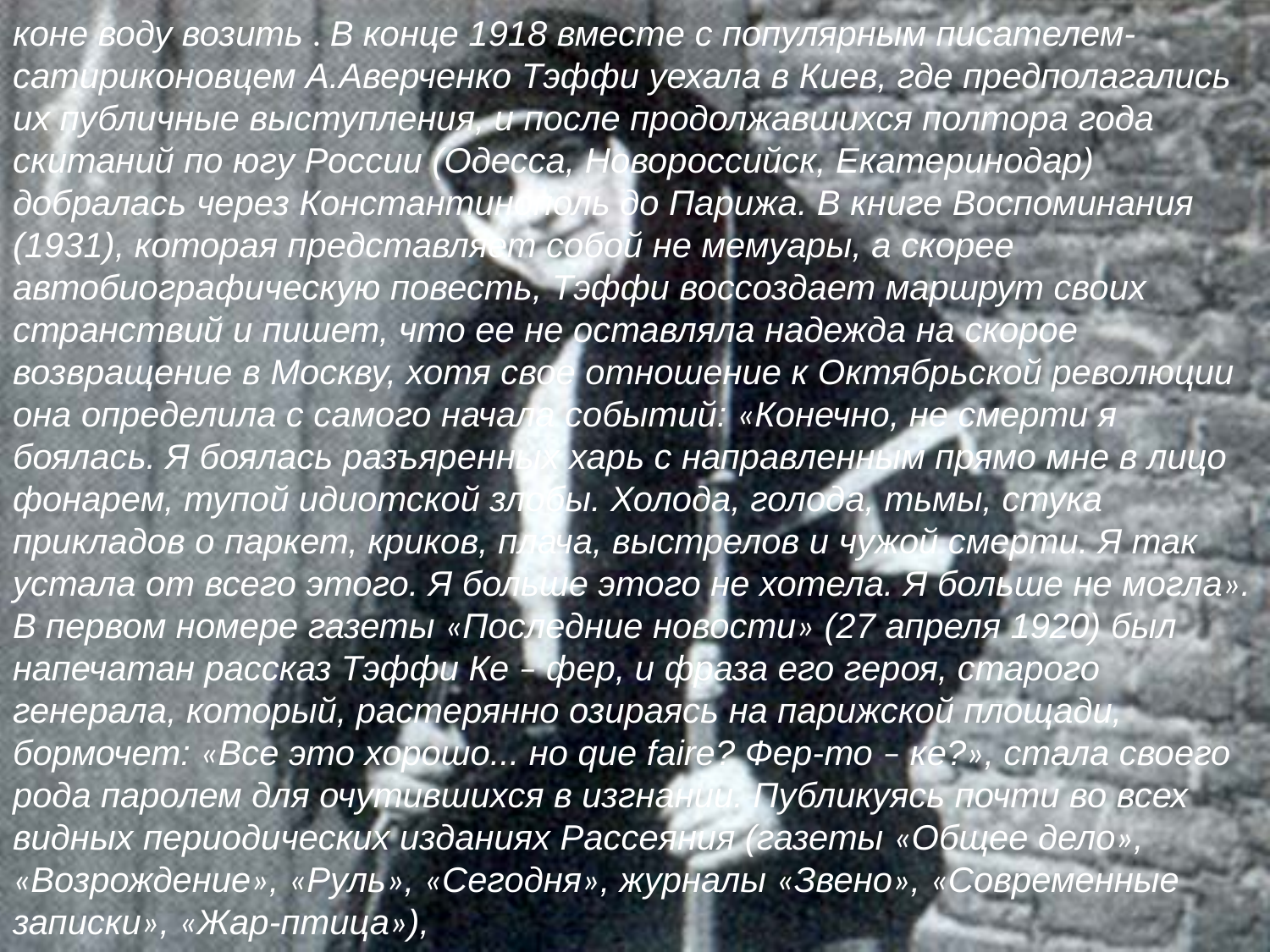

коне воду возить . В конце 1918 вместе с популярным писателем-сатириконовцем А.Аверченко Тэффи уехала в Киев, где предполагались их публичные выступления, и после продолжавшихся полтора года скитаний по югу России (Одесса, Новороссийск, Екатеринодар) добралась через Константинополь до Парижа. В книге Воспоминания (1931), которая представляет собой не мемуары, а скорее автобиографическую повесть, Тэффи воссоздает маршрут своих странствий и пишет, что ее не оставляла надежда на скорое возвращение в Москву, хотя свое отношение к Октябрьской революции она определила с самого начала событий: «Конечно, не смерти я боялась. Я боялась разъяренных харь с направленным прямо мне в лицо фонарем, тупой идиотской злобы. Холода, голода, тьмы, стука прикладов о паркет, криков, плача, выстрелов и чужой смерти. Я так устала от всего этого. Я больше этого не хотела. Я больше не могла».
В первом номере газеты «Последние новости» (27 апреля 1920) был напечатан рассказ Тэффи Ке – фер, и фраза его героя, старого генерала, который, растерянно озираясь на парижской площади, бормочет: «Все это хорошо... но que faire? Фер-то – ке?», стала своего рода паролем для очутившихся в изгнании. Публикуясь почти во всех видных периодических изданиях Рассеяния (газеты «Общее дело», «Возрождение», «Руль», «Сегодня», журналы «Звено», «Современные записки», «Жар-птица»),